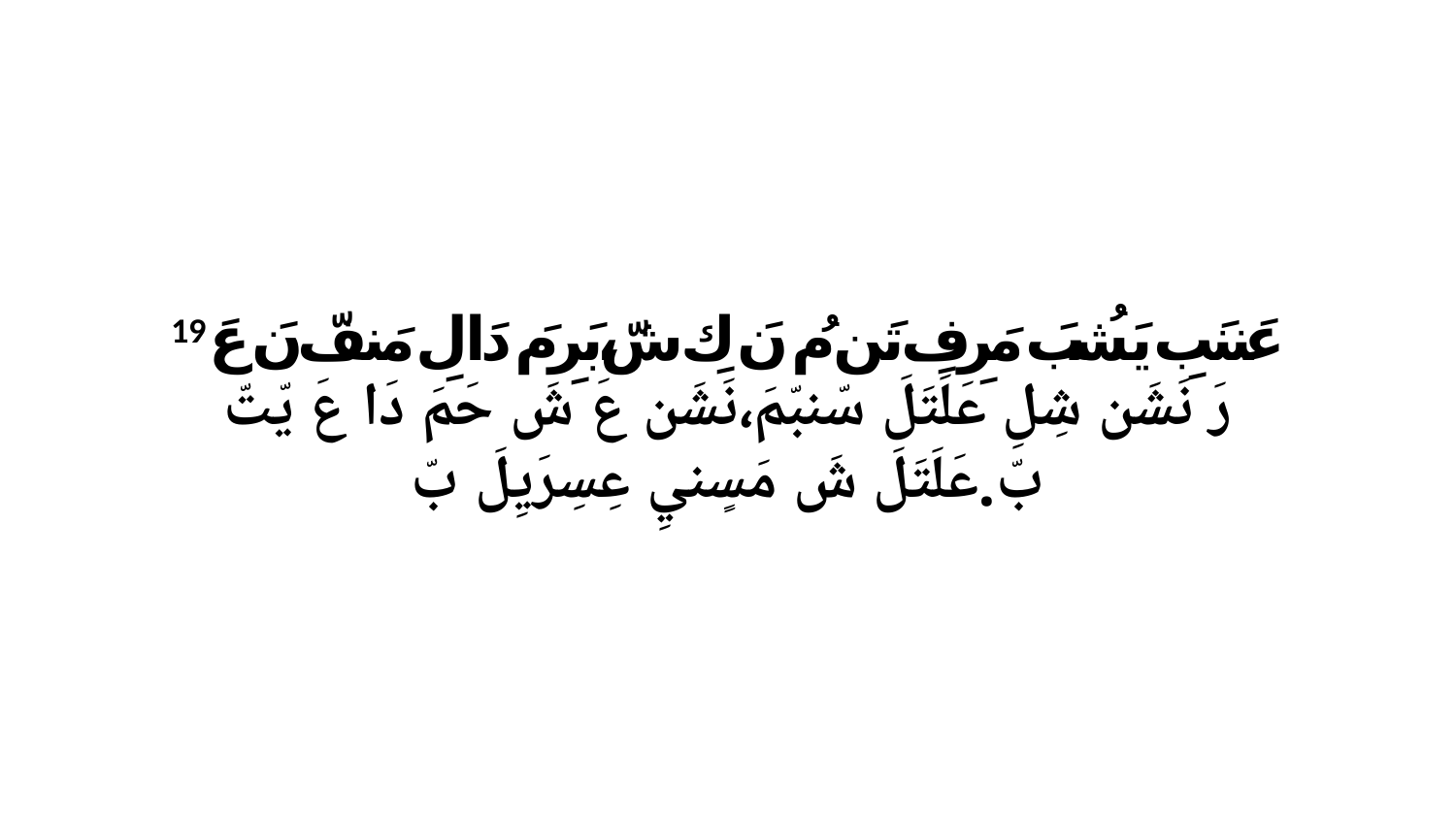

19 عَننَبِ يَشُبَ مَرِفِ تَن مُ نَ كِ شّ،بَرِ مَ دَالِ مَنفّ نَ عَ رَ نَشَن شِلِ عَلَتَلَ سّنبّمَ،نَشَن عَ شَ حَمَ دَا عَ يّتّ بّ.عَلَتَلَ شَ مَسٍنيِ عِسِرَيِلَ بّ